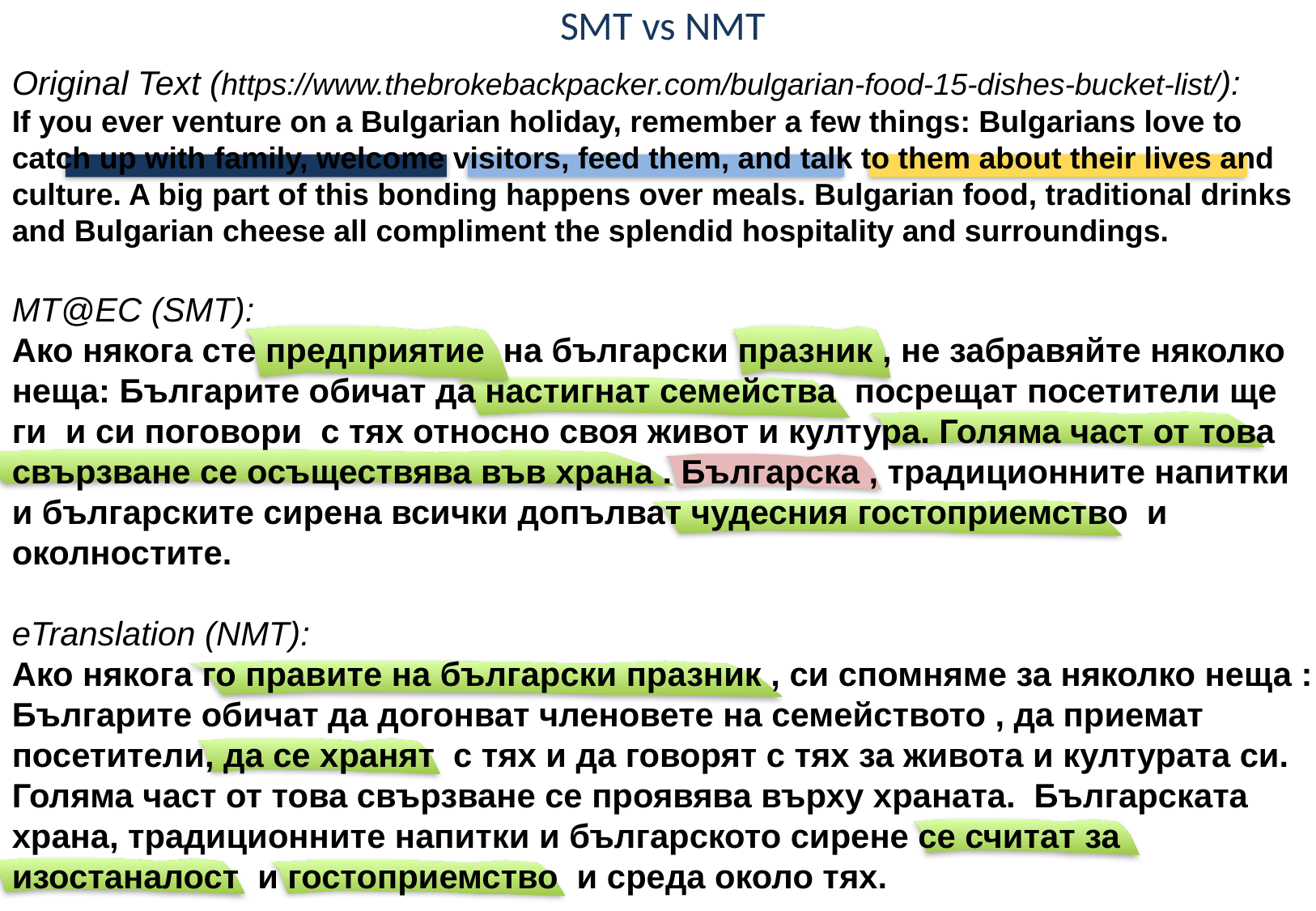

# SMT vs NMT
Original Text (https://www.thebrokebackpacker.com/bulgarian-food-15-dishes-bucket-list/):
If you ever venture on a Bulgarian holiday, remember a few things: Bulgarians love to catch up with family, welcome visitors, feed them, and talk to them about their lives and culture. A big part of this bonding happens over meals. Bulgarian food, traditional drinks and Bulgarian cheese all compliment the splendid hospitality and surroundings.

MT@EC (SMT):
Ако някога сте предприятие  на български празник , не забравяйте няколко неща: Българите обичат да настигнат семейства  посрещат посетители ще ги  и си поговори  с тях относно своя живот и култура. Голяма част от това свързване се осъществява във храна . Българска , традиционните напитки и българските сирена всички допълват чудесния гостоприемство  и околностите.

eTranslation (NMT):
Ако някога го правите на български празник , си спомняме за няколко неща : Българите обичат да догонват членовете на семейството , да приемат посетители, да се хранят  с тях и да говорят с тях за живота и културата си. Голяма част от това свързване се проявява върху храната.  Българската храна, традиционните напитки и българското сирене се считат за изостаналост  и гостоприемство  и среда около тях.

26